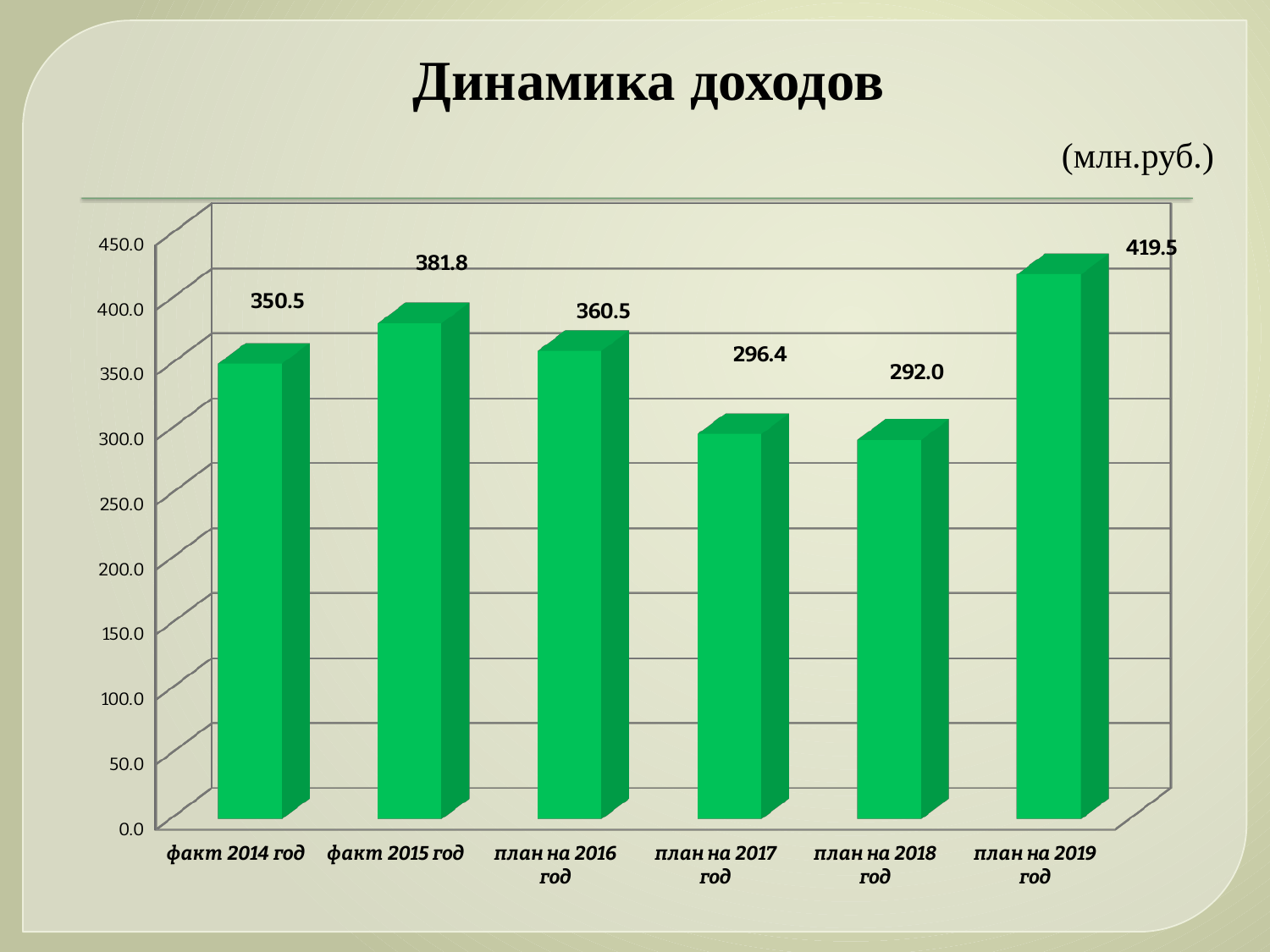

# Динамика доходов (млн.руб.)

[unsupported chart]

[unsupported chart]